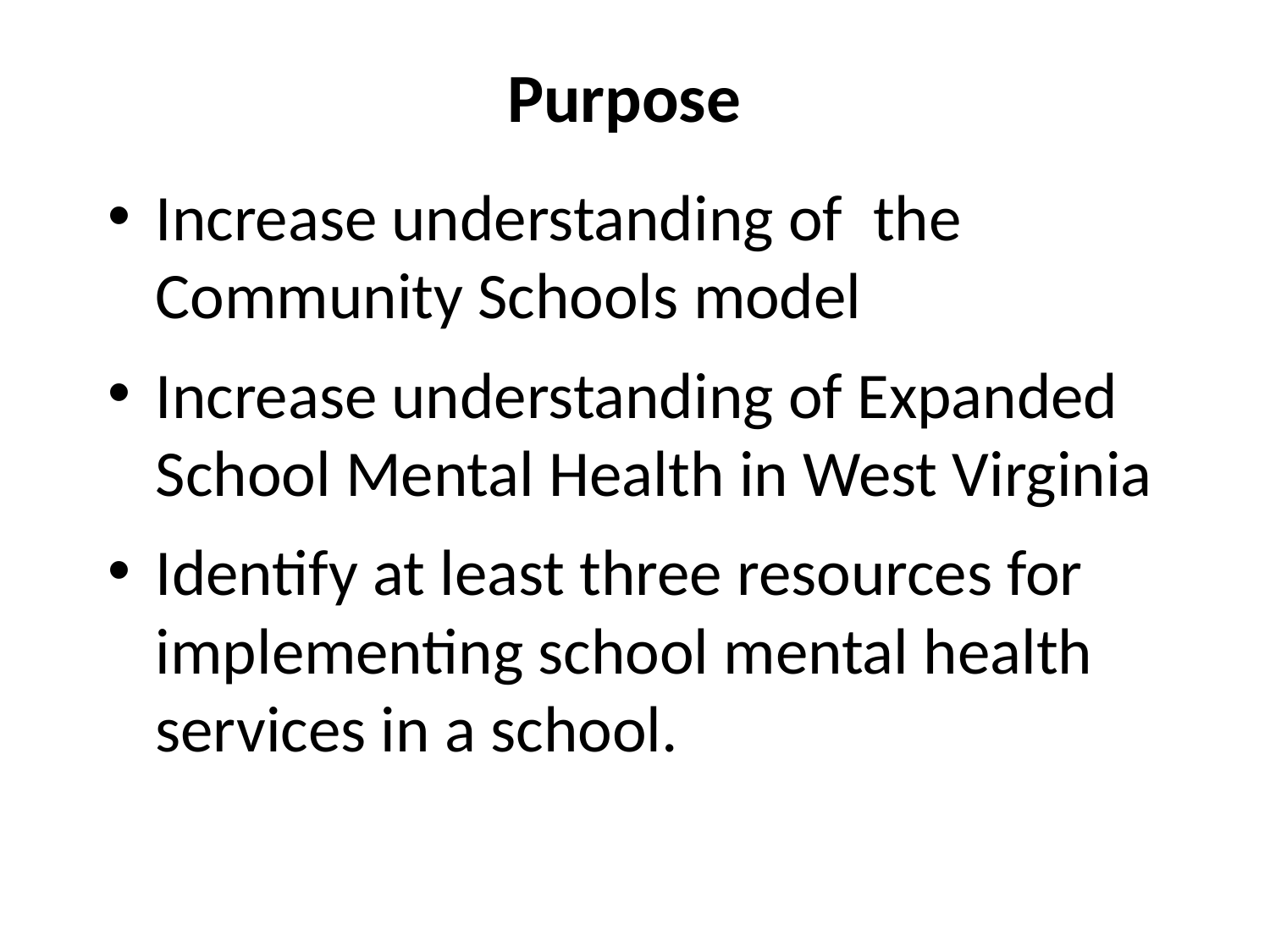

# Purpose
Increase understanding of  the Community Schools model
Increase understanding of Expanded School Mental Health in West Virginia
Identify at least three resources for implementing school mental health services in a school.

4